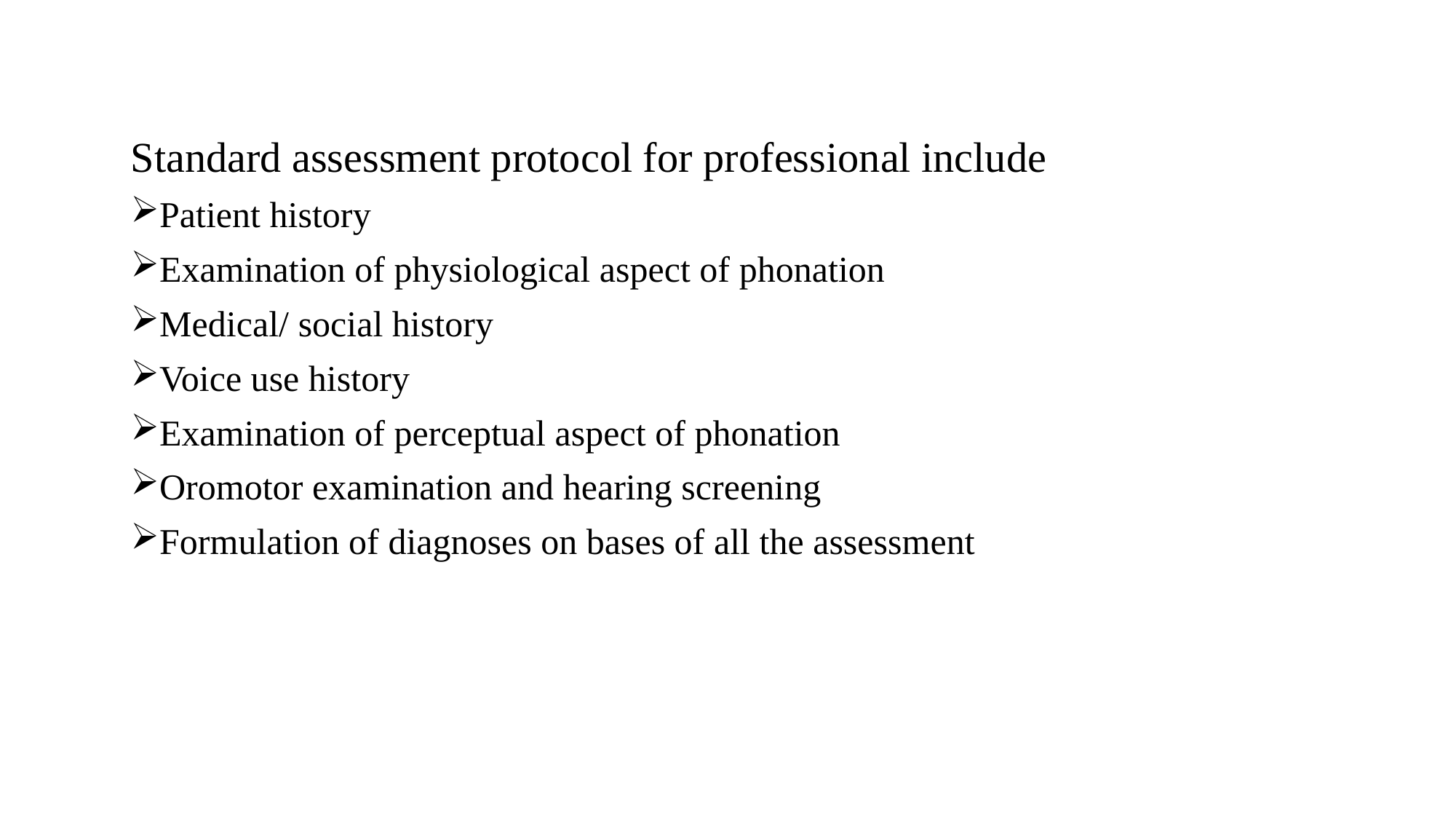

Standard assessment protocol for professional include
Patient history
Examination of physiological aspect of phonation
Medical/ social history
Voice use history
Examination of perceptual aspect of phonation
Oromotor examination and hearing screening
Formulation of diagnoses on bases of all the assessment